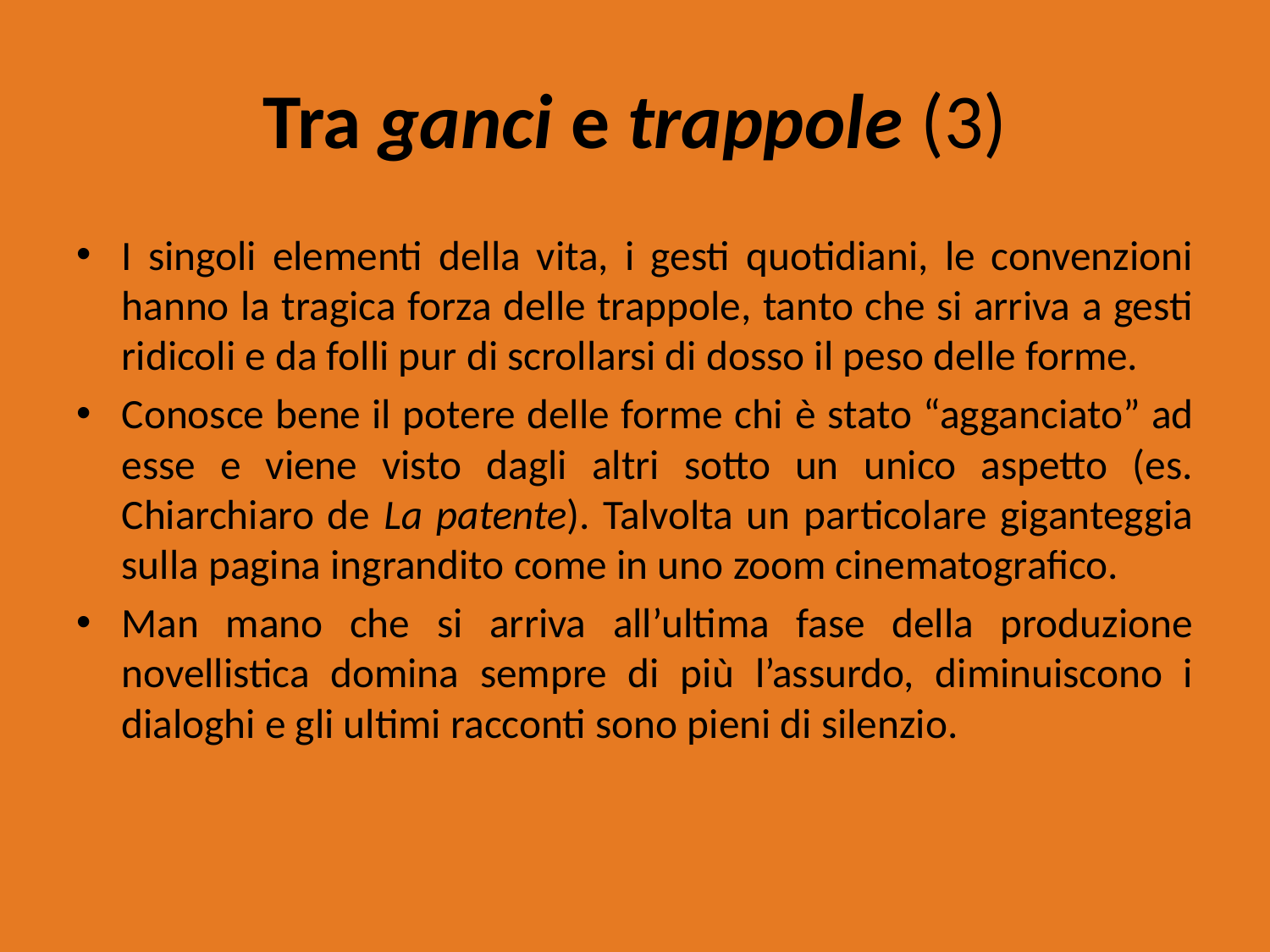

# Tra ganci e trappole (3)
I singoli elementi della vita, i gesti quotidiani, le convenzioni hanno la tragica forza delle trappole, tanto che si arriva a gesti ridicoli e da folli pur di scrollarsi di dosso il peso delle forme.
Conosce bene il potere delle forme chi è stato “agganciato” ad esse e viene visto dagli altri sotto un unico aspetto (es. Chiarchiaro de La patente). Talvolta un particolare giganteggia sulla pagina ingrandito come in uno zoom cinematografico.
Man mano che si arriva all’ultima fase della produzione novellistica domina sempre di più l’assurdo, diminuiscono i dialoghi e gli ultimi racconti sono pieni di silenzio.